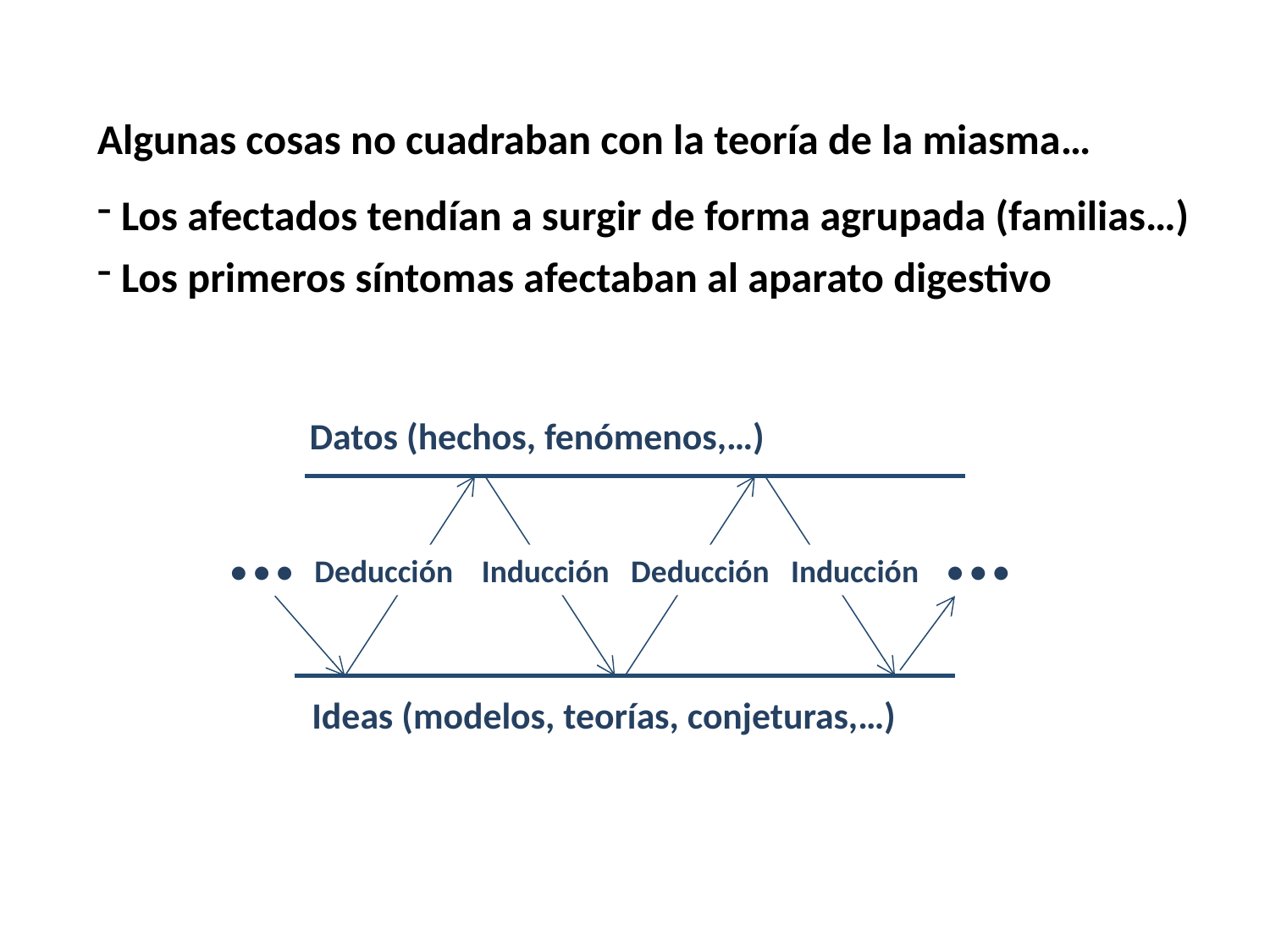

Algunas cosas no cuadraban con la teoría de la miasma…

 Los afectados tendían a surgir de forma agrupada (familias…)
 Los primeros síntomas afectaban al aparato digestivo
Datos (hechos, fenómenos,…)
• • •   Deducción    Inducción   Deducción   Inducción    • • •
Ideas (modelos, teorías, conjeturas,…)